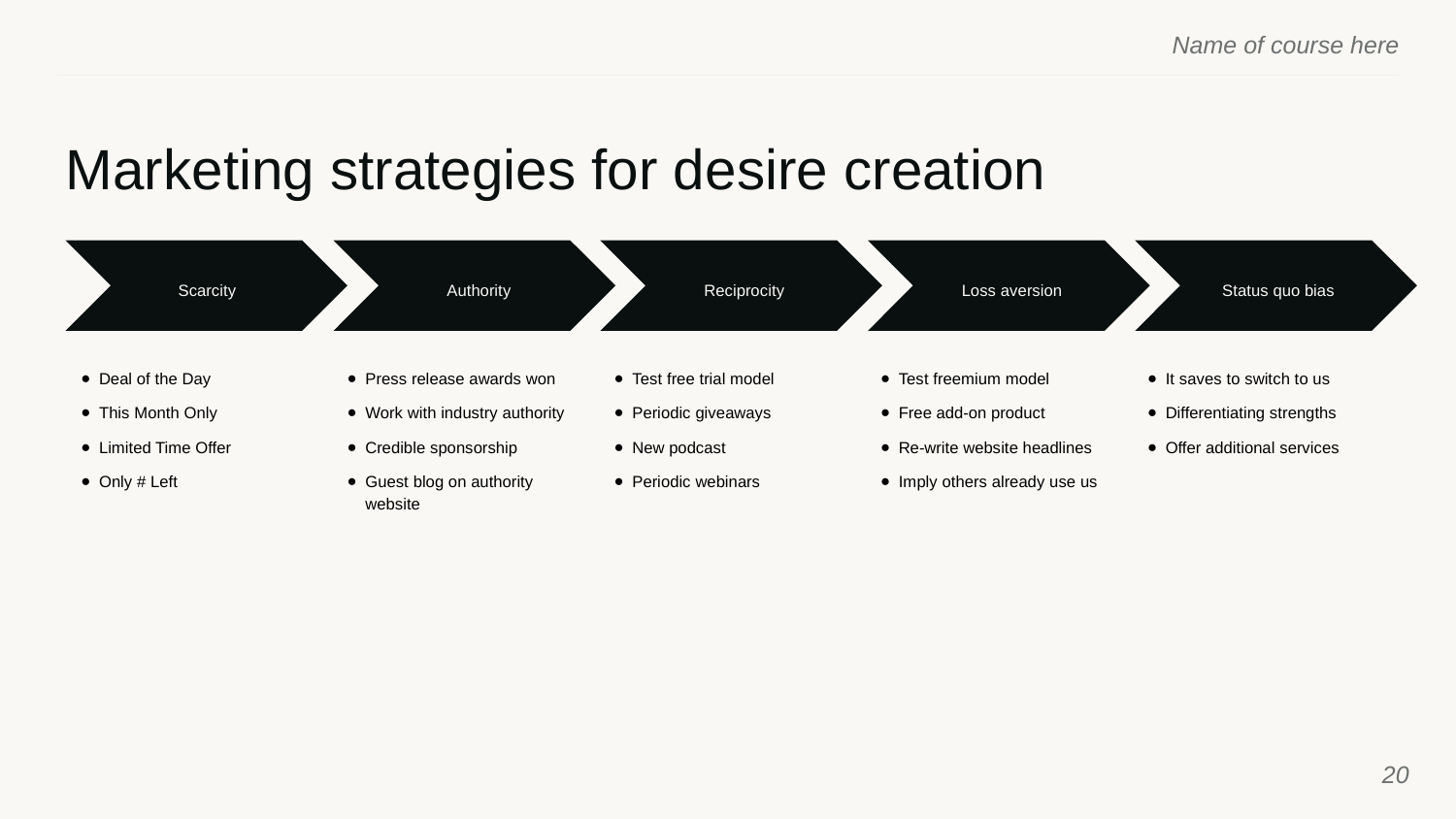

# Marketing strategies for desire creation

Scarcity
Authority
Reciprocity
Loss aversion
Status quo bias
Deal of the Day
This Month Only
Limited Time Offer
Only # Left
Press release awards won
Work with industry authority
Credible sponsorship
Guest blog on authority website
Test free trial model
Periodic giveaways
New podcast
Periodic webinars
Test freemium model
Free add-on product
Re-write website headlines
Imply others already use us
It saves to switch to us
Differentiating strengths
Offer additional services
20